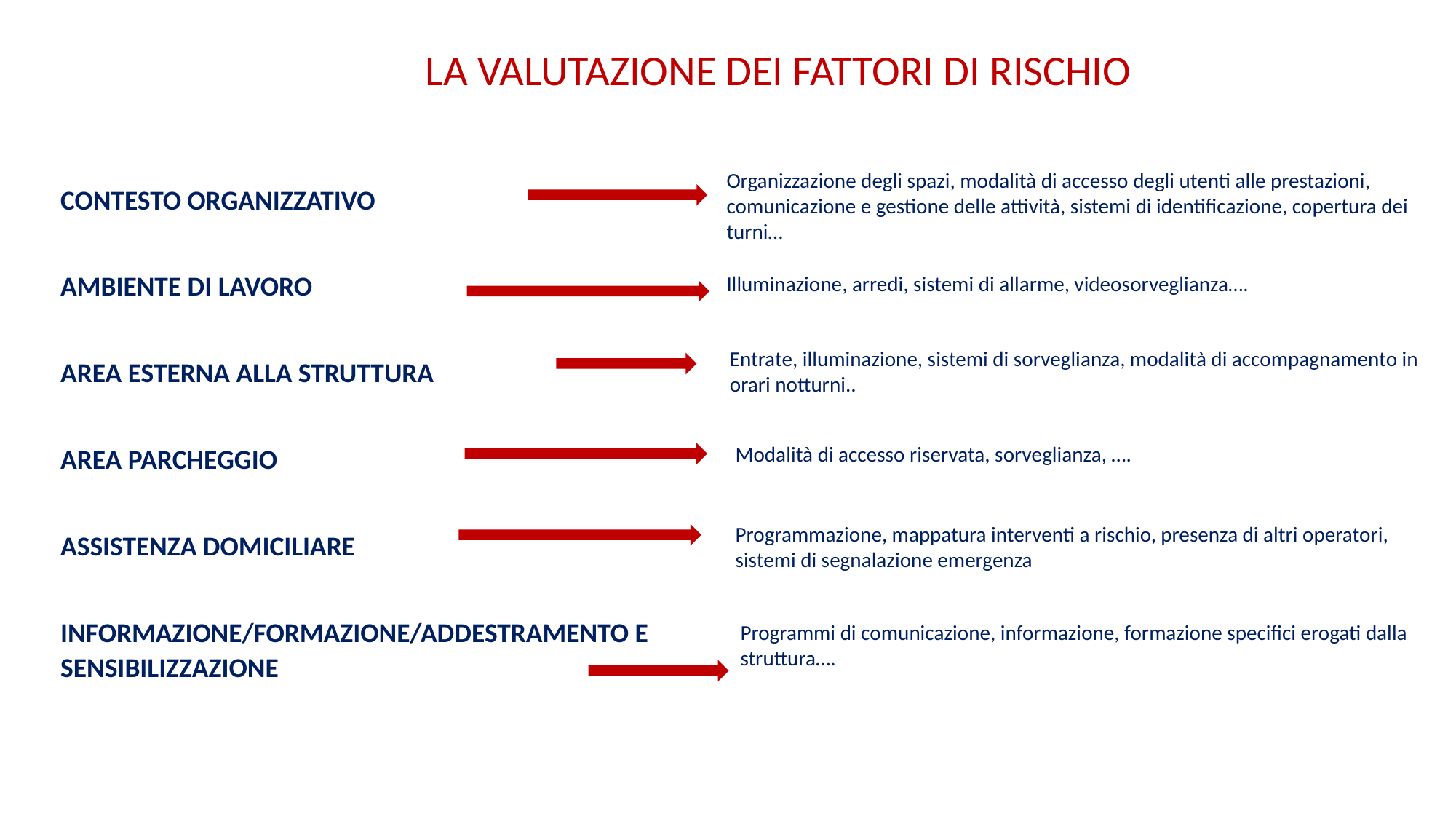

LA VALUTAZIONE DEI FATTORI DI RISCHIO
Organizzazione degli spazi, modalità di accesso degli utenti alle prestazioni, comunicazione e gestione delle attività, sistemi di identificazione, copertura dei turni…
CONTESTO ORGANIZZATIVO

AMBIENTE DI LAVORO

AREA ESTERNA ALLA STRUTTURA

AREA PARCHEGGIO

ASSISTENZA DOMICILIARE

INFORMAZIONE/FORMAZIONE/ADDESTRAMENTO E SENSIBILIZZAZIONE

Illuminazione, arredi, sistemi di allarme, videosorveglianza….

Entrate, illuminazione, sistemi di sorveglianza, modalità di accompagnamento in orari notturni..

Modalità di accesso riservata, sorveglianza, ….

Programmazione, mappatura interventi a rischio, presenza di altri operatori, sistemi di segnalazione emergenza

Programmi di comunicazione, informazione, formazione specifici erogati dalla struttura….